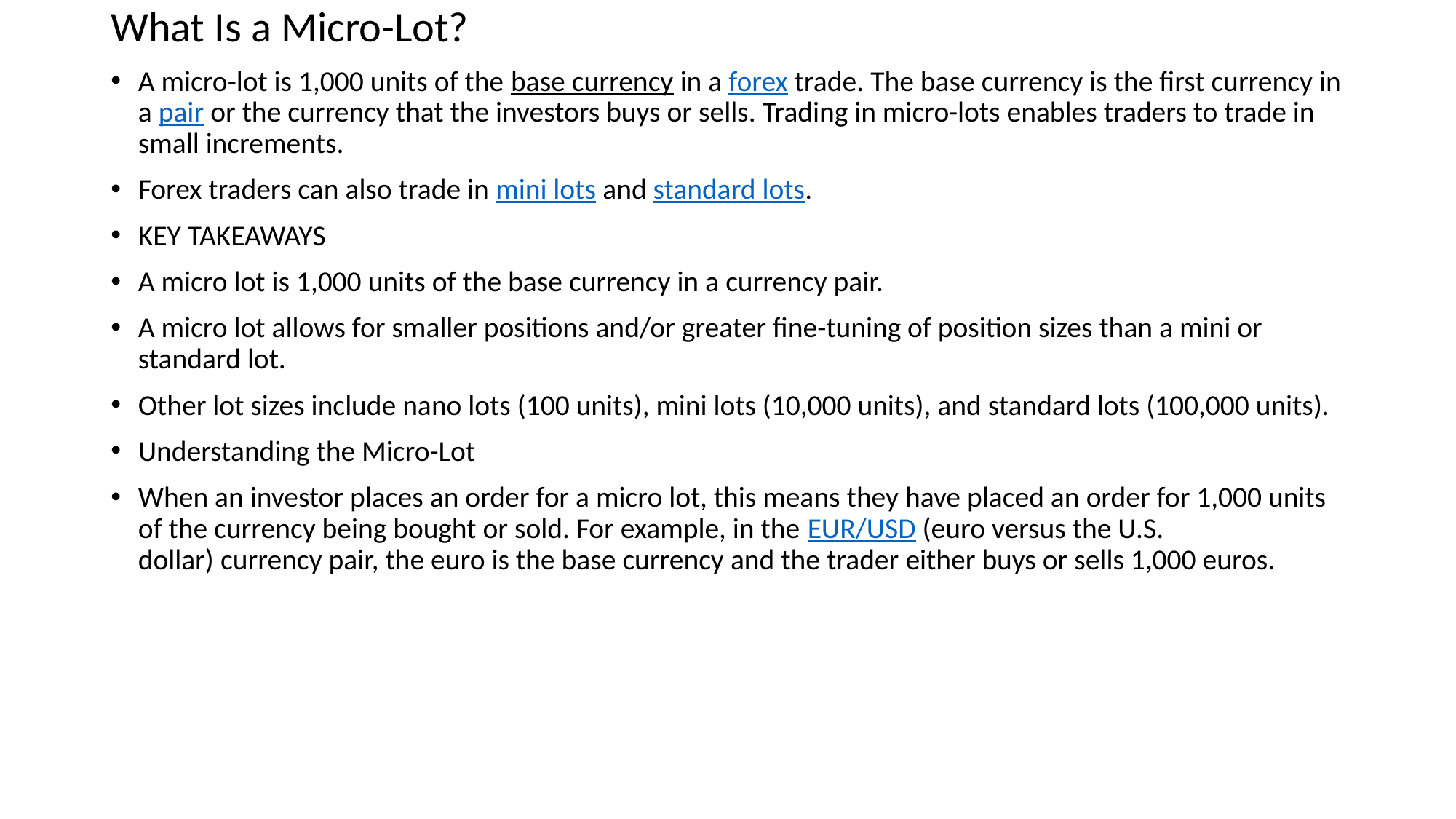

What Is a Micro-Lot?
A micro-lot is 1,000 units of the base currency in a forex trade. The base currency is the first currency in a pair or the currency that the investors buys or sells. Trading in micro-lots enables traders to trade in small increments.
Forex traders can also trade in mini lots and standard lots.
KEY TAKEAWAYS
A micro lot is 1,000 units of the base currency in a currency pair.
A micro lot allows for smaller positions and/or greater fine-tuning of position sizes than a mini or standard lot.
Other lot sizes include nano lots (100 units), mini lots (10,000 units), and standard lots (100,000 units).
Understanding the Micro-Lot
When an investor places an order for a micro lot, this means they have placed an order for 1,000 units of the currency being bought or sold. For example, in the EUR/USD (euro versus the U.S. dollar) currency pair, the euro is the base currency and the trader either buys or sells 1,000 euros.